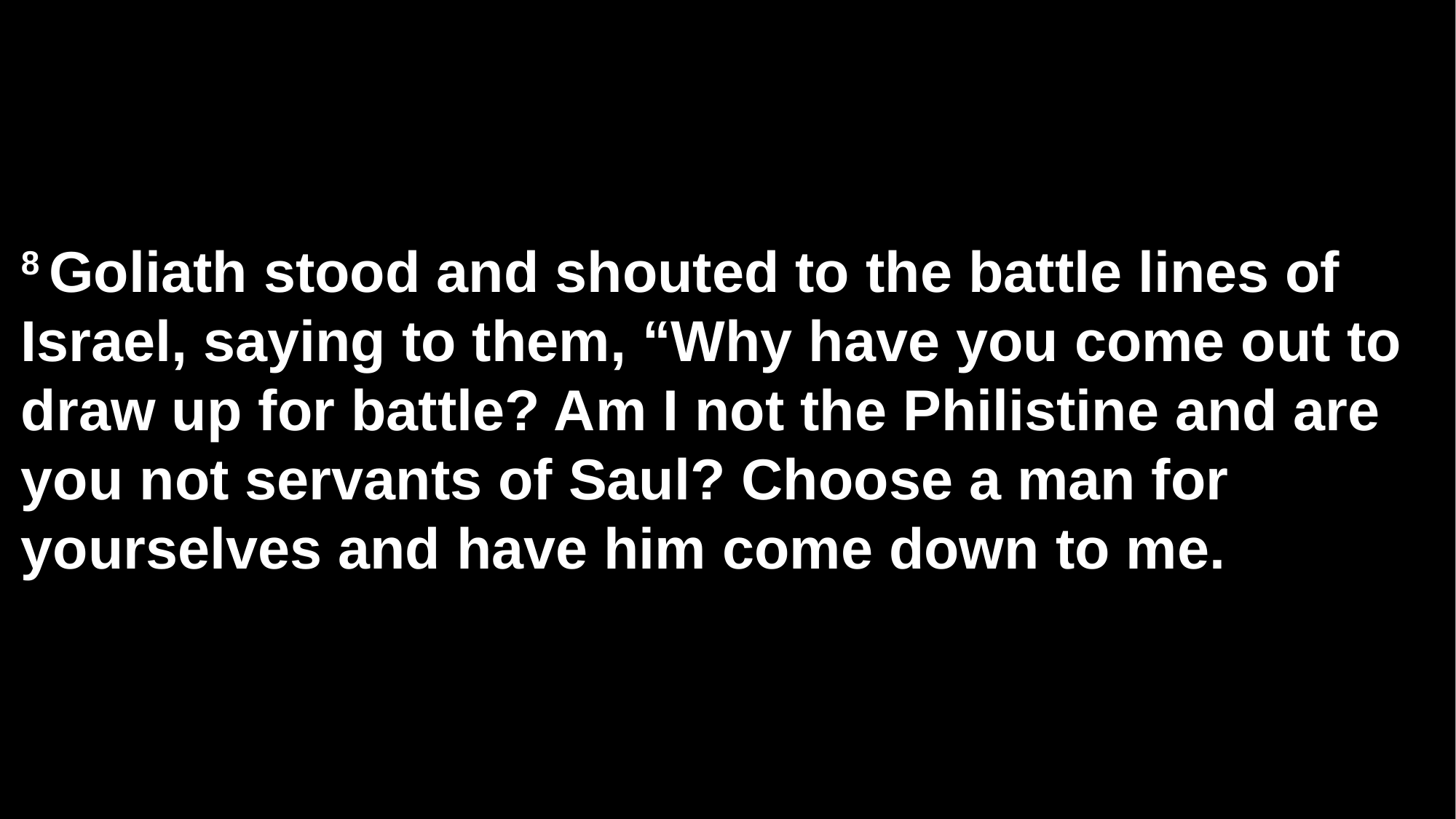

8 Goliath stood and shouted to the battle lines of Israel, saying to them, “Why have you come out to draw up for battle? Am I not the Philistine and are you not servants of Saul? Choose a man for yourselves and have him come down to me.